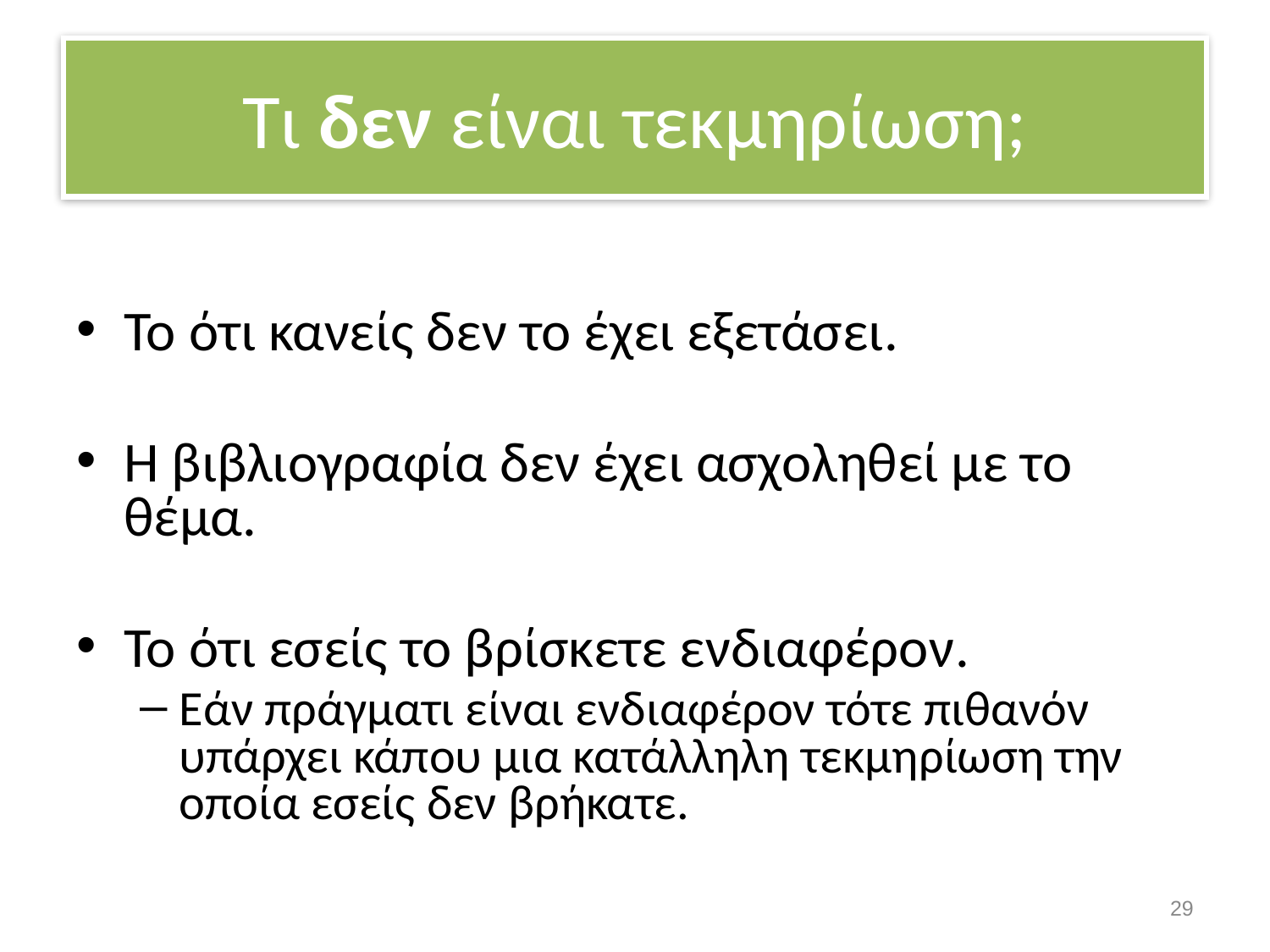

# Τι δεν είναι τεκμηρίωση;

Το ότι κανείς δεν το έχει εξετάσει.

Η βιβλιογραφία δεν έχει ασχοληθεί με το θέμα.

Το ότι εσείς το βρίσκετε ενδιαφέρον.
Εάν πράγματι είναι ενδιαφέρον τότε πιθανόν υπάρχει κάπου μια κατάλληλη τεκμηρίωση την οποία εσείς δεν βρήκατε.

29